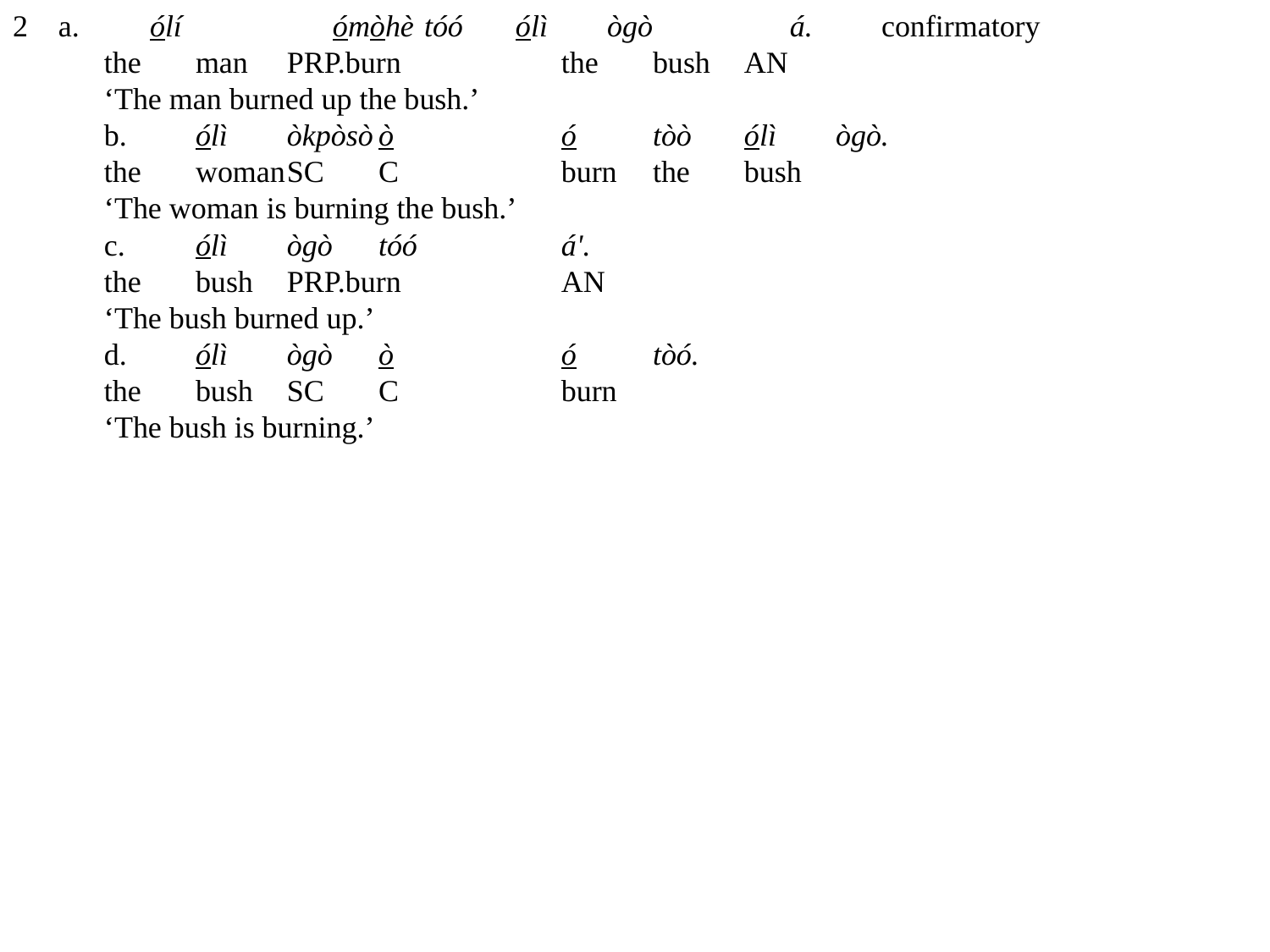

a.			ólí			ómòhè			tóó											ólì			ògò				á.																confirmatory
										the		man						PRP.burn			the		bush			AN
										‘The man burned up the bush.’
					b.			ólì			òkpòsò			ò				ó				tòò				ólì			ògò.
										the		woman			SC	C			burn		the		bush
										‘The woman is burning the bush.’
					c.			ólì			ògò			tóó													á'.
										the		bush		PRP.burn					AN
										‘The bush burned up.’
					d.			ólì				ògò			ò					ó					tòó.
										the			bush		SC		C				burn
										‘The bush is burning.’